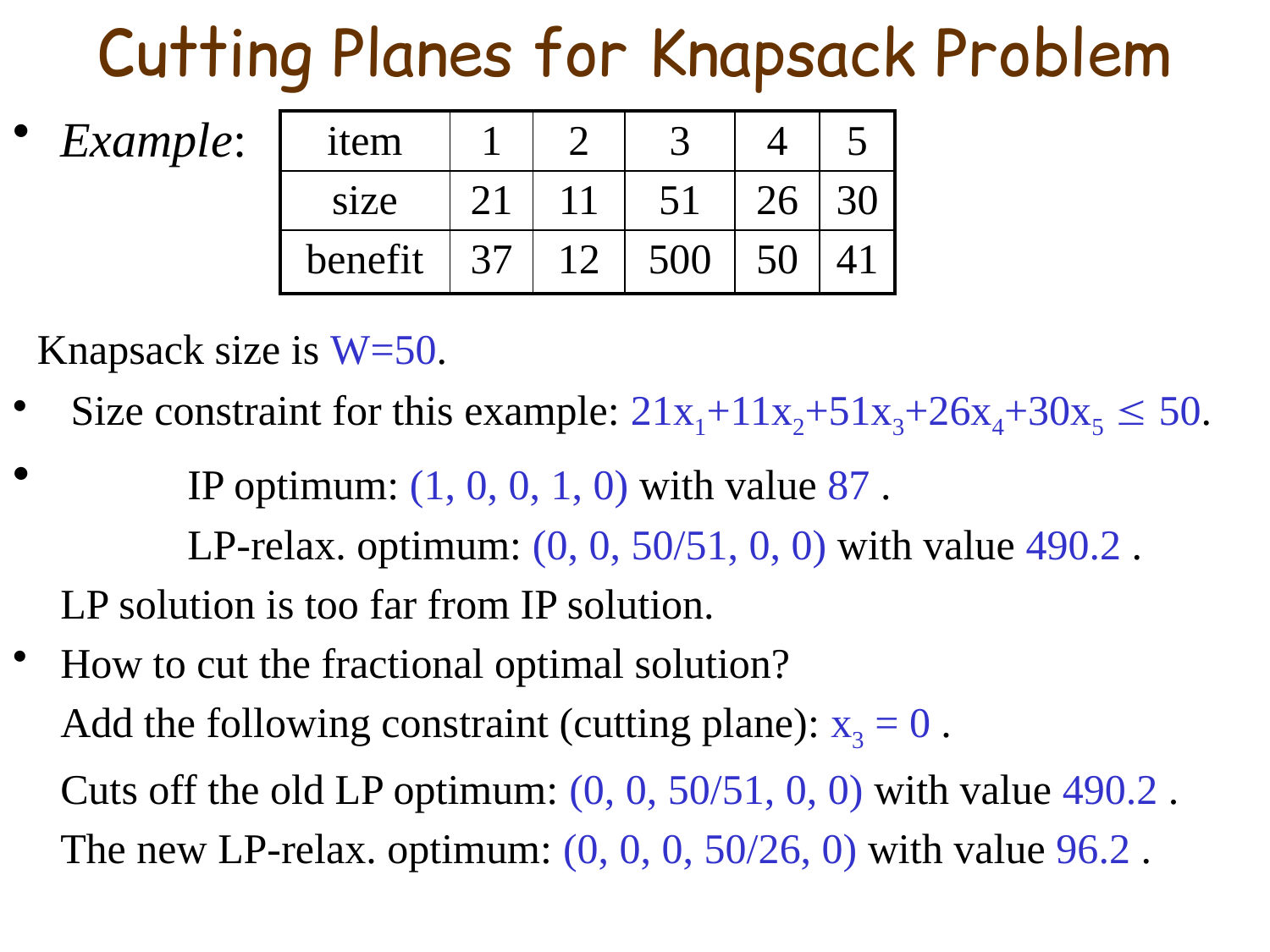

# Cutting Planes for Knapsack Problem
Example:

  Knapsack size is W=50.
 Size constraint for this example: 21x1+11x2+51x3+26x4+30x5 ≤ 50.
	IP optimum: (1, 0, 0, 1, 0) with value 87 .
		LP-relax. optimum: (0, 0, 50/51, 0, 0) with value 490.2 .
	LP solution is too far from IP solution.
How to cut the fractional optimal solution?
	Add the following constraint (cutting plane): x3 = 0 .
	Cuts off the old LP optimum: (0, 0, 50/51, 0, 0) with value 490.2 .
	The new LP-relax. optimum: (0, 0, 0, 50/26, 0) with value 96.2 .

| item | 1 | 2 | 3 | 4 | 5 |
| --- | --- | --- | --- | --- | --- |
| size | 21 | 11 | 51 | 26 | 30 |
| benefit | 37 | 12 | 500 | 50 | 41 |